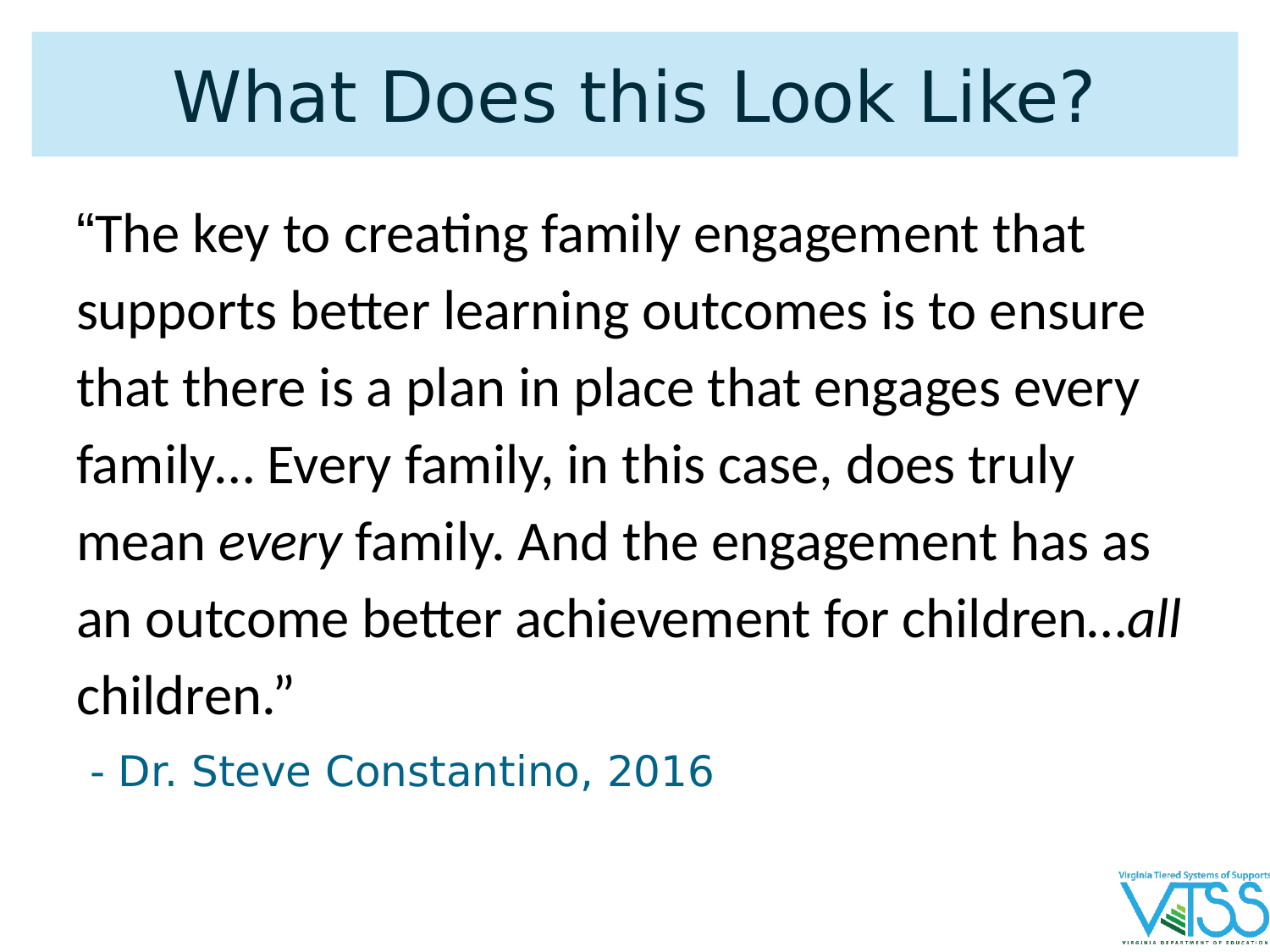

# What Does this Look Like?
“The key to creating family engagement that supports better learning outcomes is to ensure that there is a plan in place that engages every family… Every family, in this case, does truly mean every family. And the engagement has as an outcome better achievement for children…all children.”
 - Dr. Steve Constantino, 2016